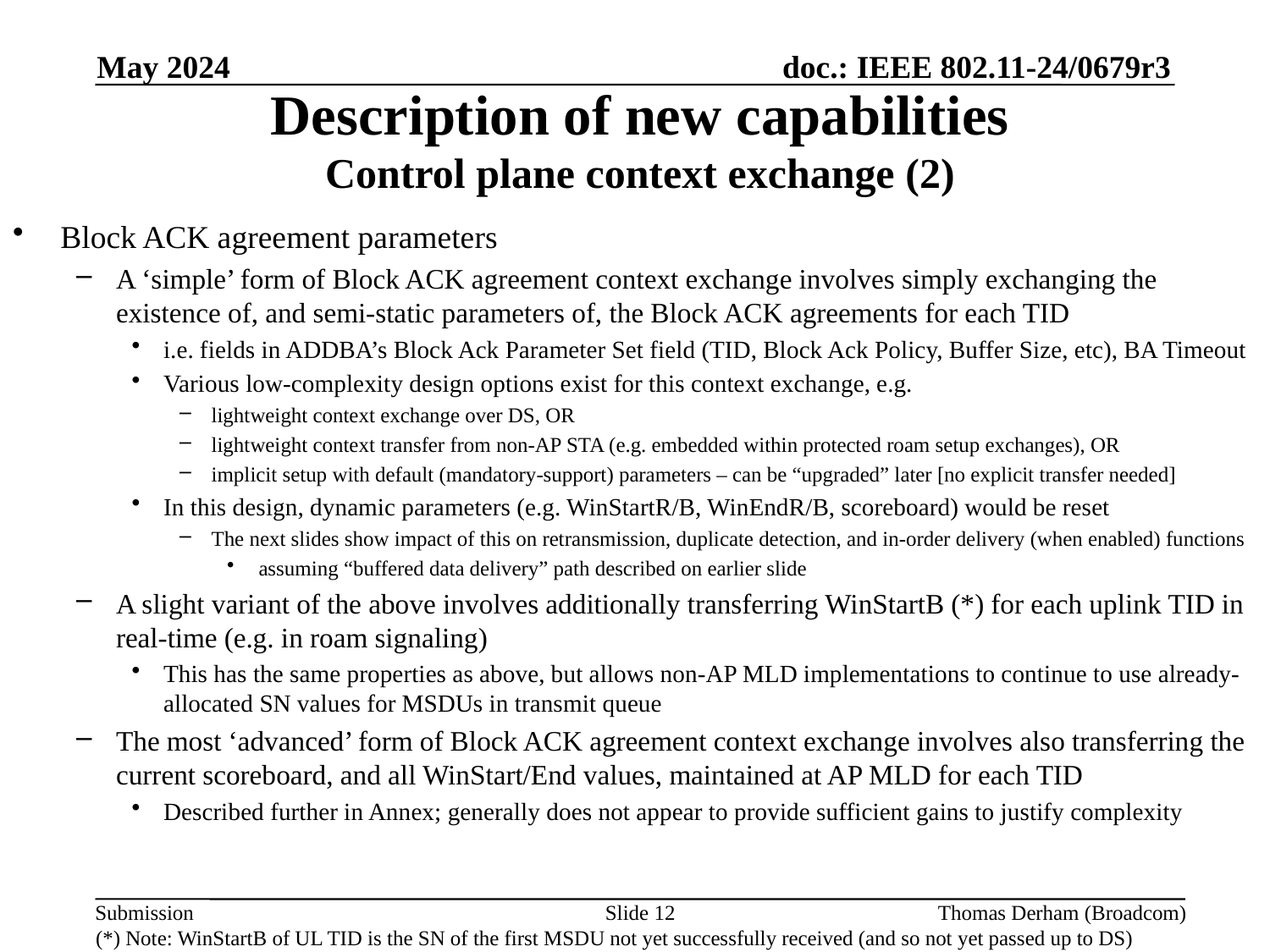

May 2024
# Description of new capabilities Control plane context exchange (2)
Block ACK agreement parameters
A ‘simple’ form of Block ACK agreement context exchange involves simply exchanging the existence of, and semi-static parameters of, the Block ACK agreements for each TID
i.e. fields in ADDBA’s Block Ack Parameter Set field (TID, Block Ack Policy, Buffer Size, etc), BA Timeout
Various low-complexity design options exist for this context exchange, e.g.
lightweight context exchange over DS, OR
lightweight context transfer from non-AP STA (e.g. embedded within protected roam setup exchanges), OR
implicit setup with default (mandatory-support) parameters – can be “upgraded” later [no explicit transfer needed]
In this design, dynamic parameters (e.g. WinStartR/B, WinEndR/B, scoreboard) would be reset
The next slides show impact of this on retransmission, duplicate detection, and in-order delivery (when enabled) functions
assuming “buffered data delivery” path described on earlier slide
A slight variant of the above involves additionally transferring WinStartB (*) for each uplink TID in real-time (e.g. in roam signaling)
This has the same properties as above, but allows non-AP MLD implementations to continue to use already-allocated SN values for MSDUs in transmit queue
The most ‘advanced’ form of Block ACK agreement context exchange involves also transferring the current scoreboard, and all WinStart/End values, maintained at AP MLD for each TID
Described further in Annex; generally does not appear to provide sufficient gains to justify complexity
Slide 12
Thomas Derham (Broadcom)
(*) Note: WinStartB of UL TID is the SN of the first MSDU not yet successfully received (and so not yet passed up to DS)